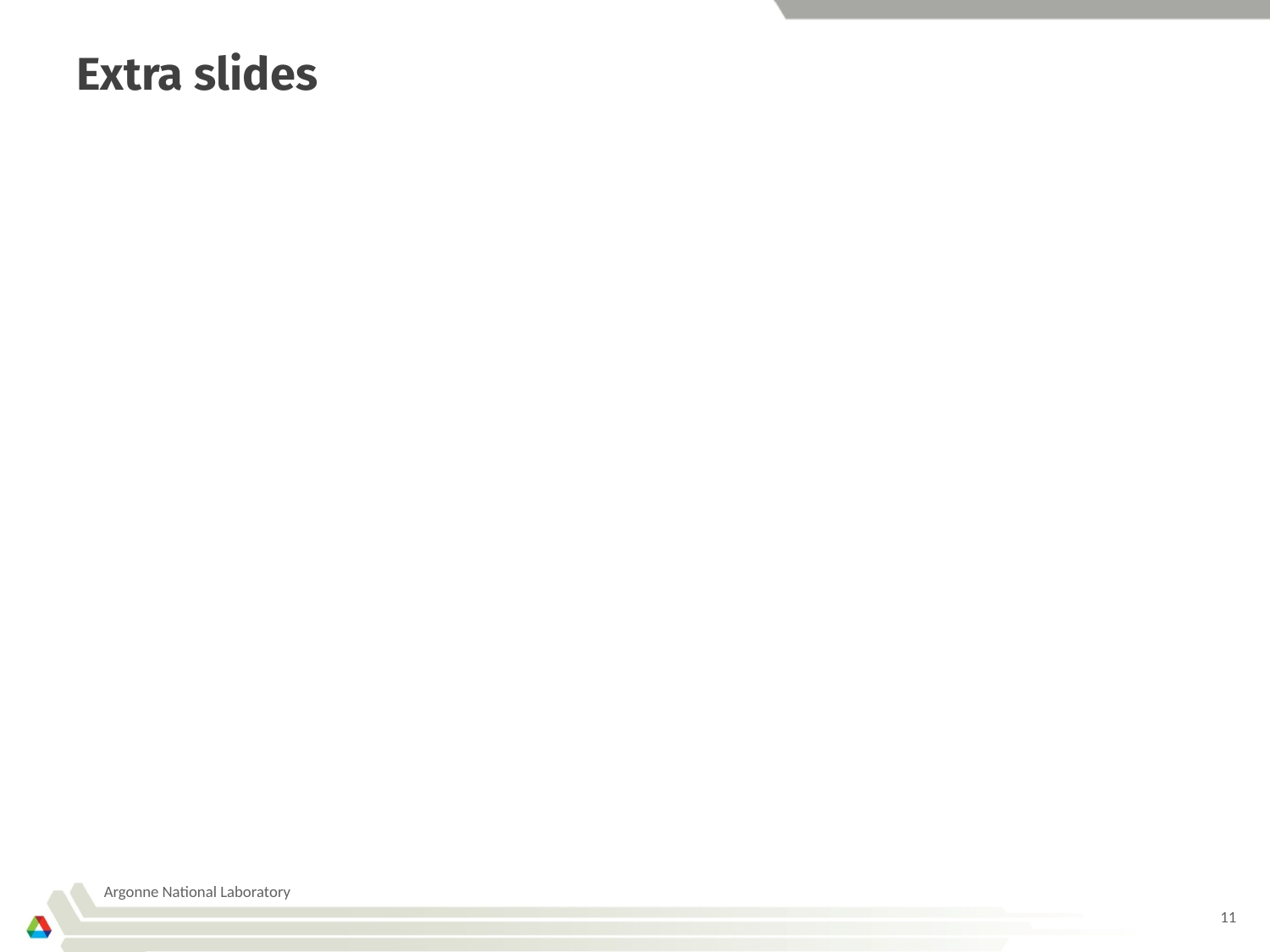

# Extra slides

Argonne National Laboratory
11